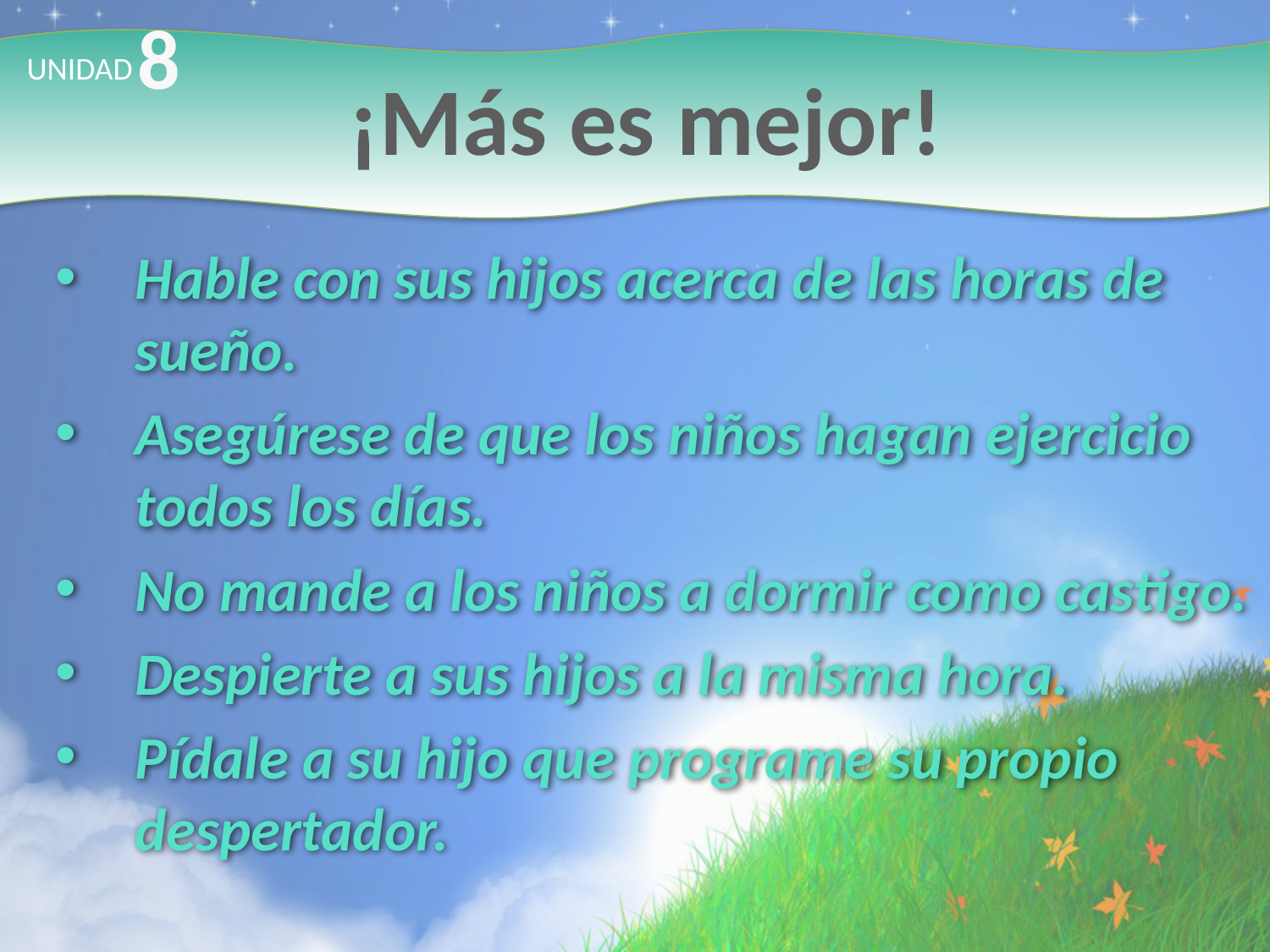

8

# ¡Más es mejor!
UNIDAD
Hable con sus hijos acerca de las horas de sueño.
Asegúrese de que los niños hagan ejercicio todos los días.
No mande a los niños a dormir como castigo.
Despierte a sus hijos a la misma hora.
Pídale a su hijo que programe su propio despertador.